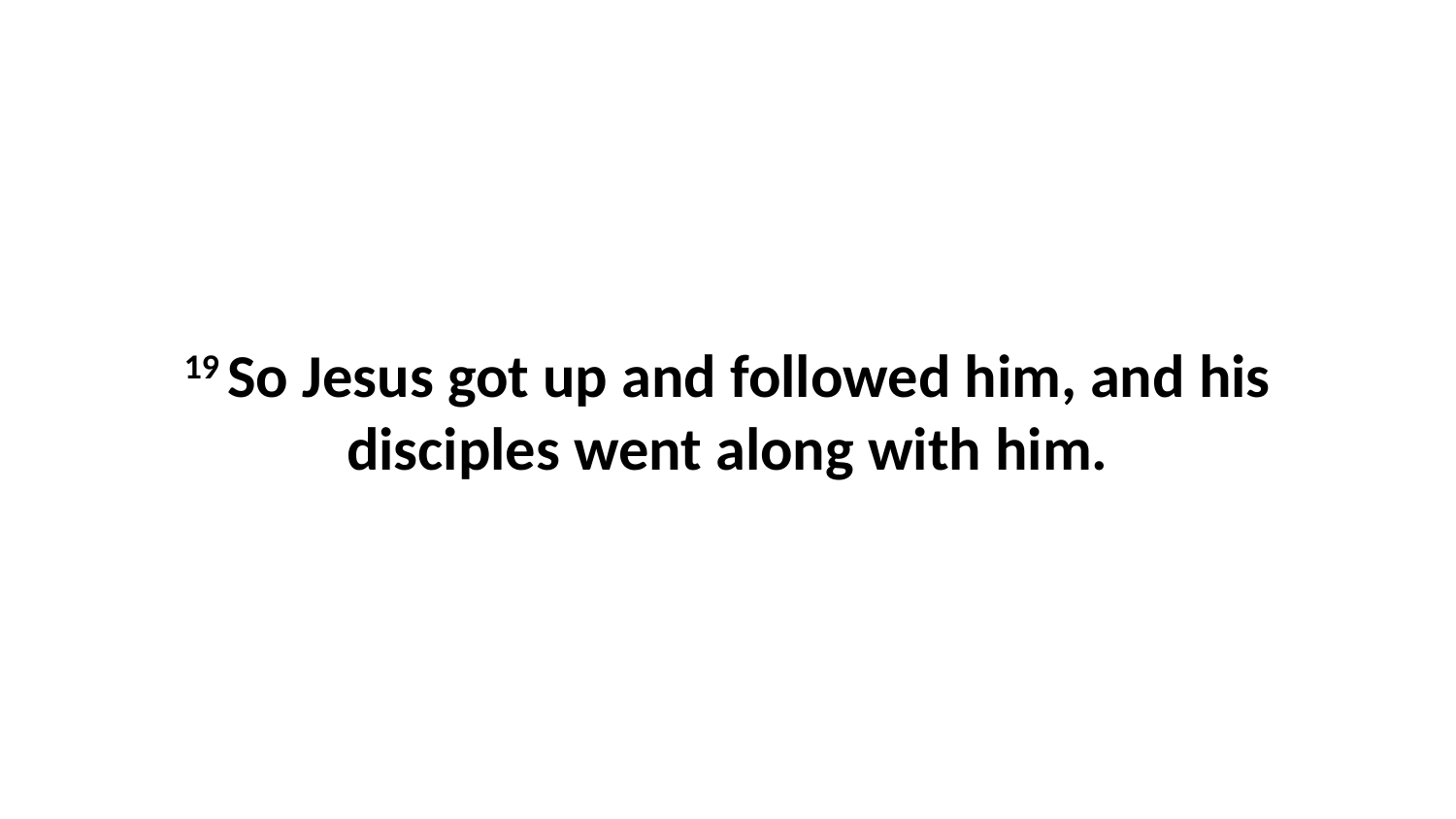

19 So Jesus got up and followed him, and his disciples went along with him.